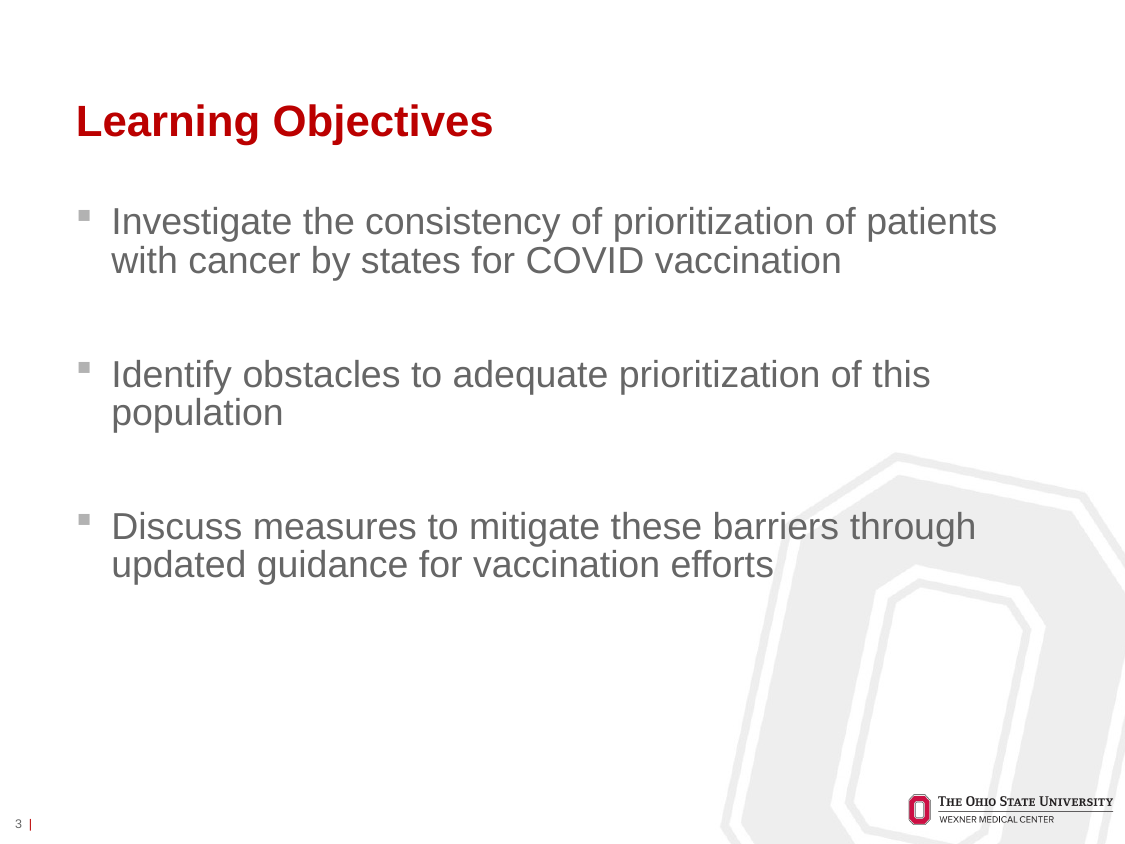

# Learning Objectives
Investigate the consistency of prioritization of patients with cancer by states for COVID vaccination

Identify obstacles to adequate prioritization of this population

Discuss measures to mitigate these barriers through updated guidance for vaccination efforts
3  |